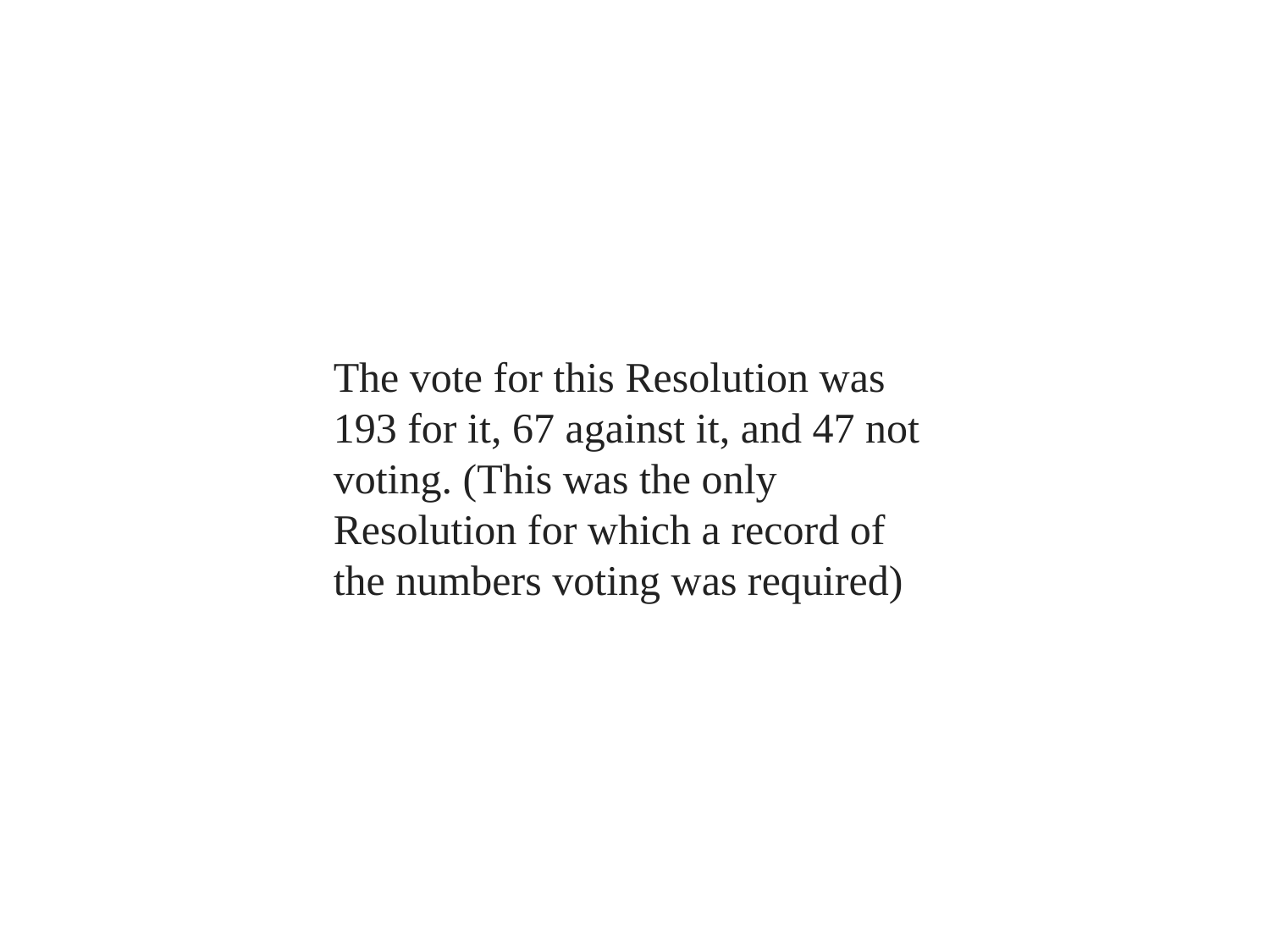

The vote for this Resolution was 193 for it, 67 against it, and 47 not voting. (This was the only Resolution for which a record of the numbers voting was required)